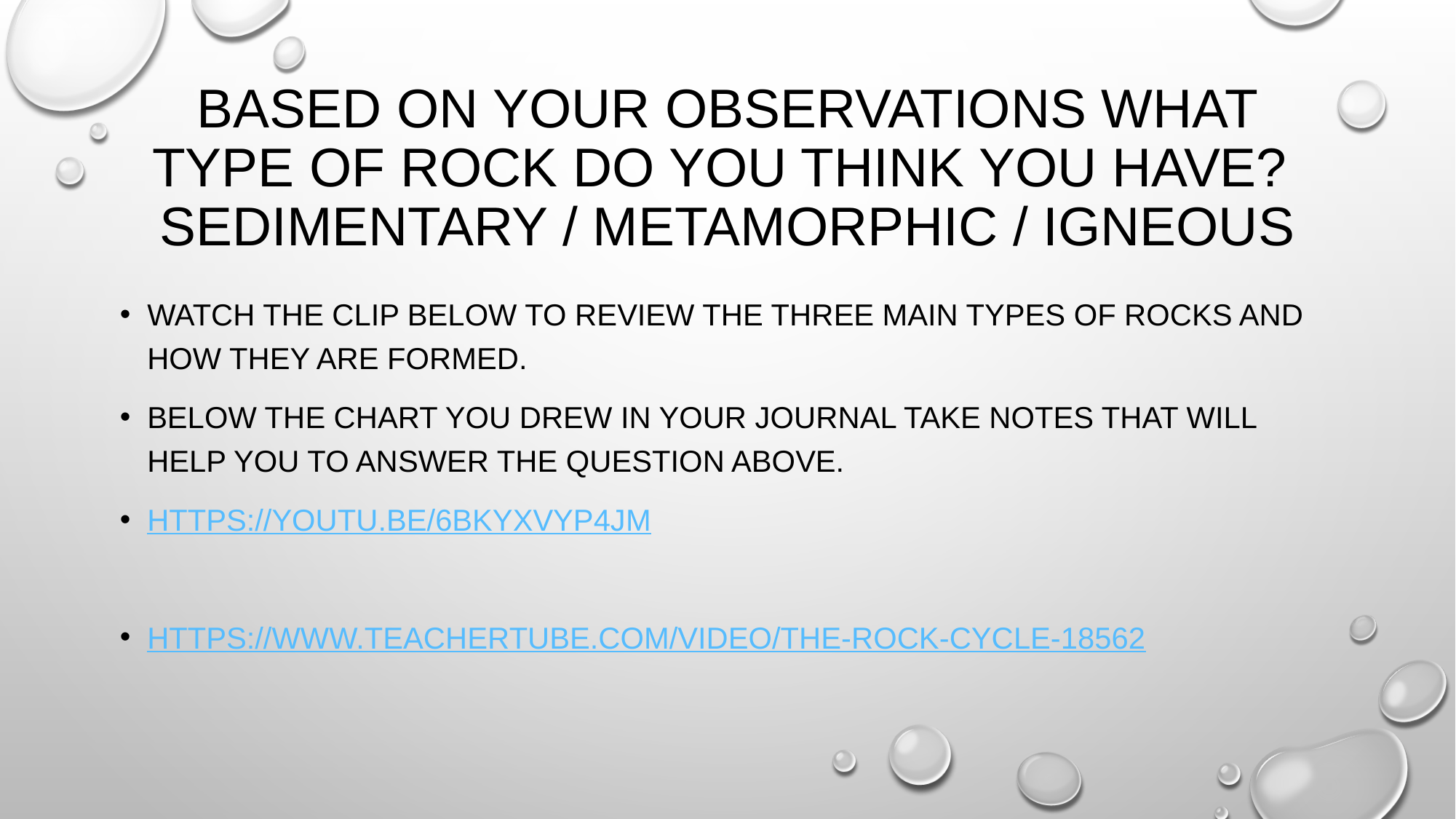

# Based on your observations what type of rock do you think you have? Sedimentary / metamorphic / igneous
Watch the clip below to review the three main types of rocks and how they are formed.
Below the chart you drew in your journal take notes that will help you to answer the question above.
https://youtu.be/6bkyXvYP4jM

https://www.teachertube.com/video/the-rock-cycle-18562